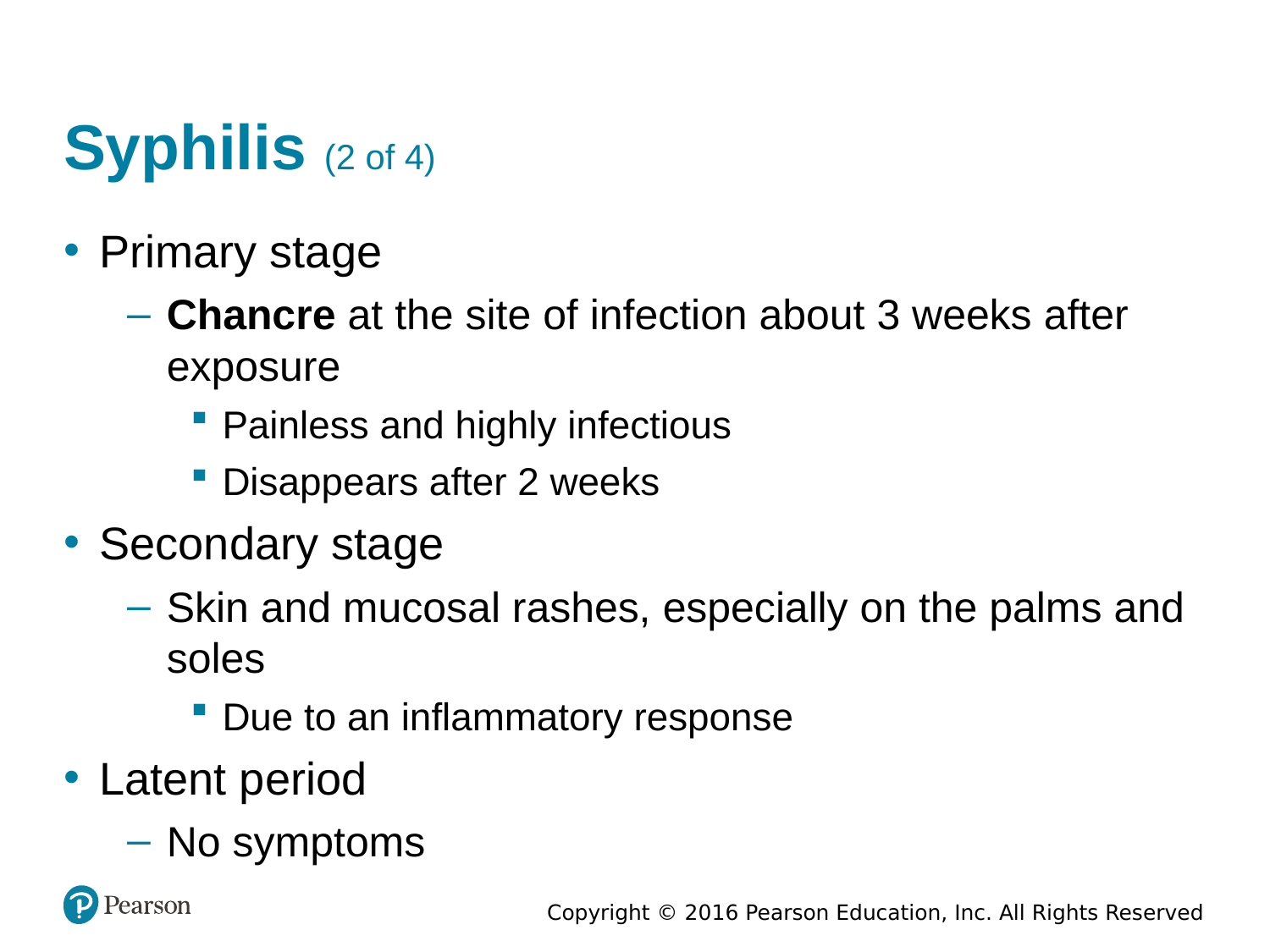

# Syphilis (2 of 4)
Primary stage
Chancre at the site of infection about 3 weeks after exposure
Painless and highly infectious
Disappears after 2 weeks
Secondary stage
Skin and mucosal rashes, especially on the palms and soles
Due to an inflammatory response
Latent period
No symptoms